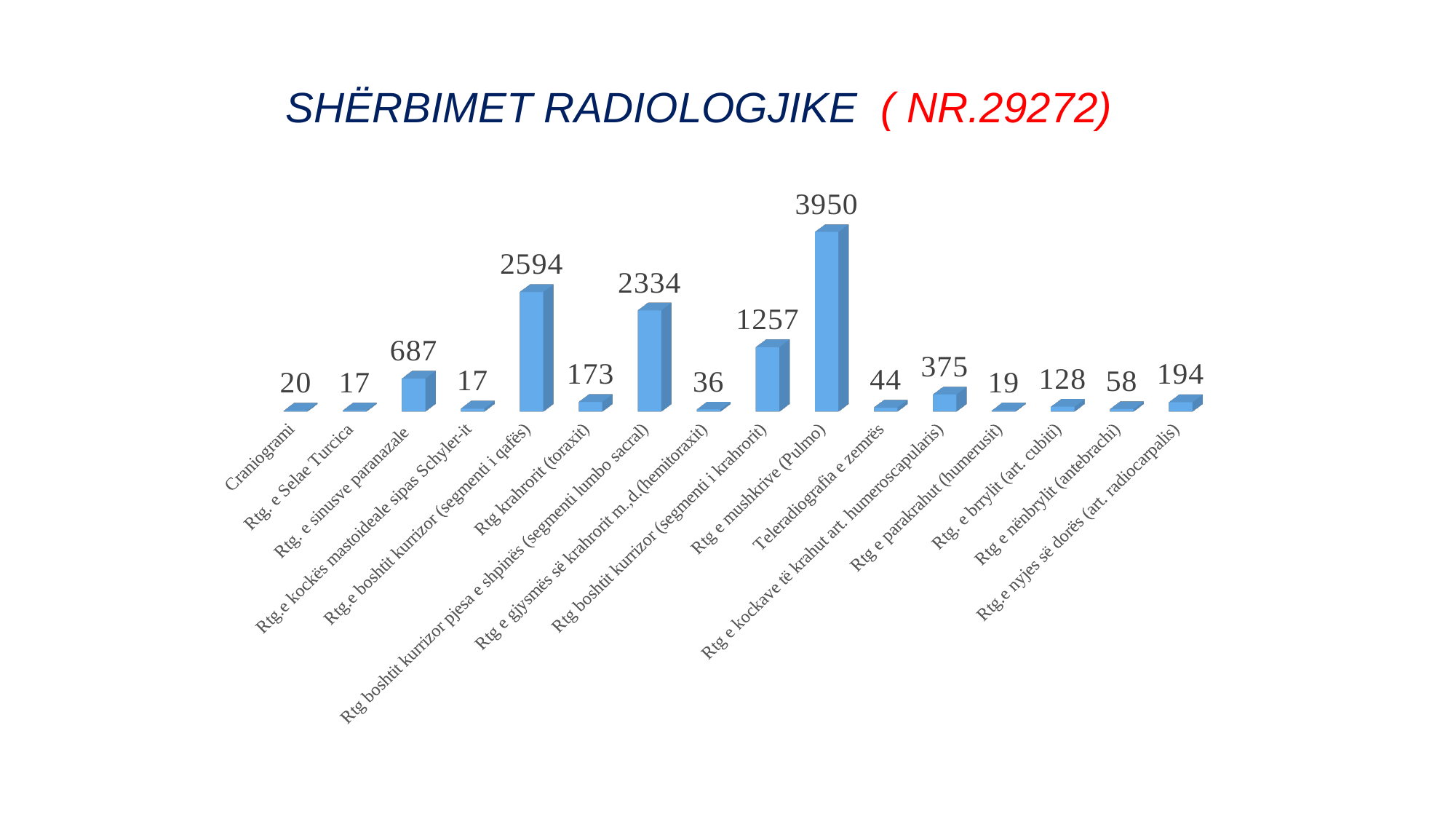

# SHËRBIMET RADIOLOGJIKE  ( NR.29272)

[unsupported chart]